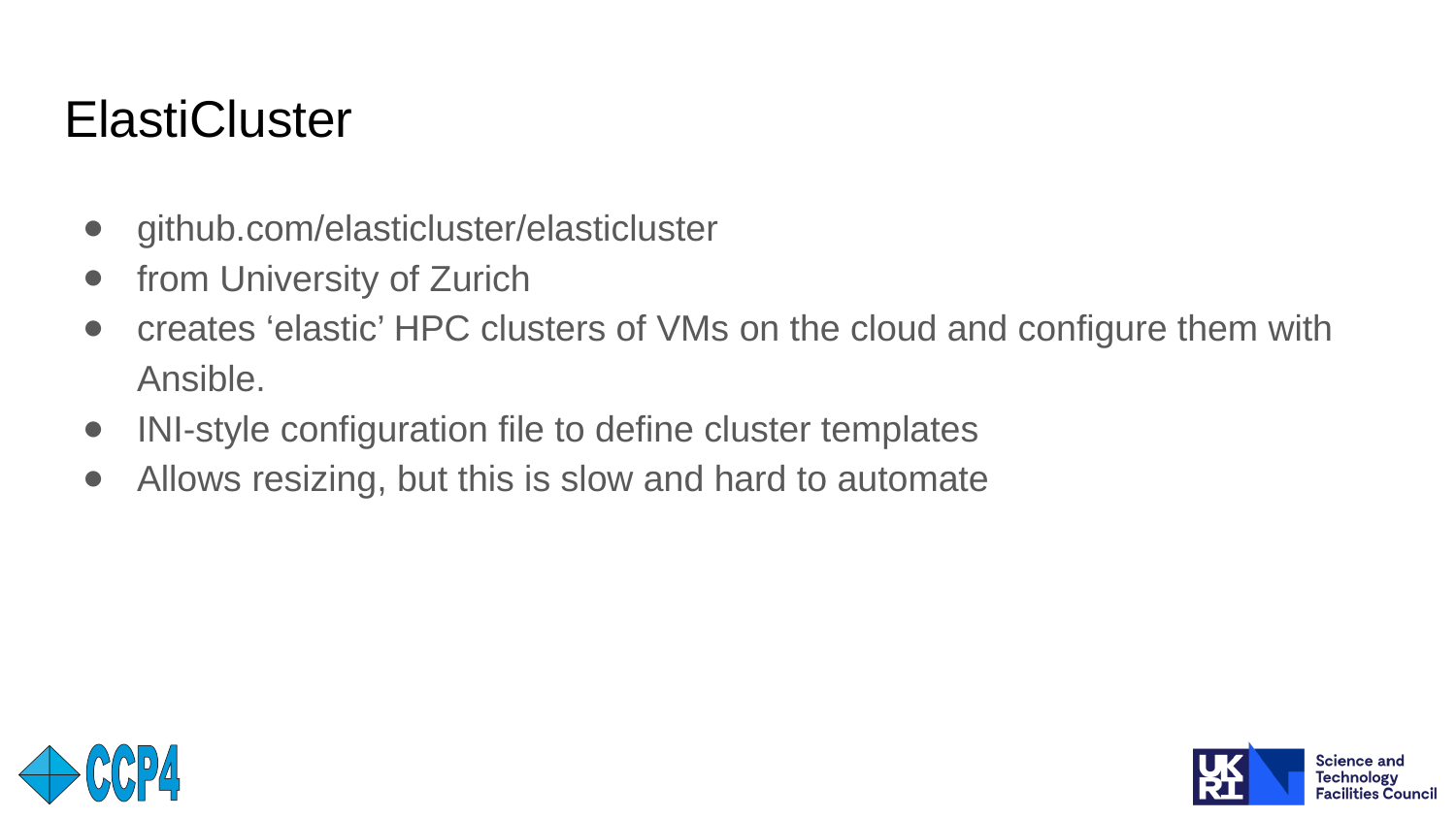

# ElastiCluster
github.com/elasticluster/elasticluster
from University of Zurich
creates ‘elastic’ HPC clusters of VMs on the cloud and configure them with Ansible.
INI-style configuration file to define cluster templates
Allows resizing, but this is slow and hard to automate